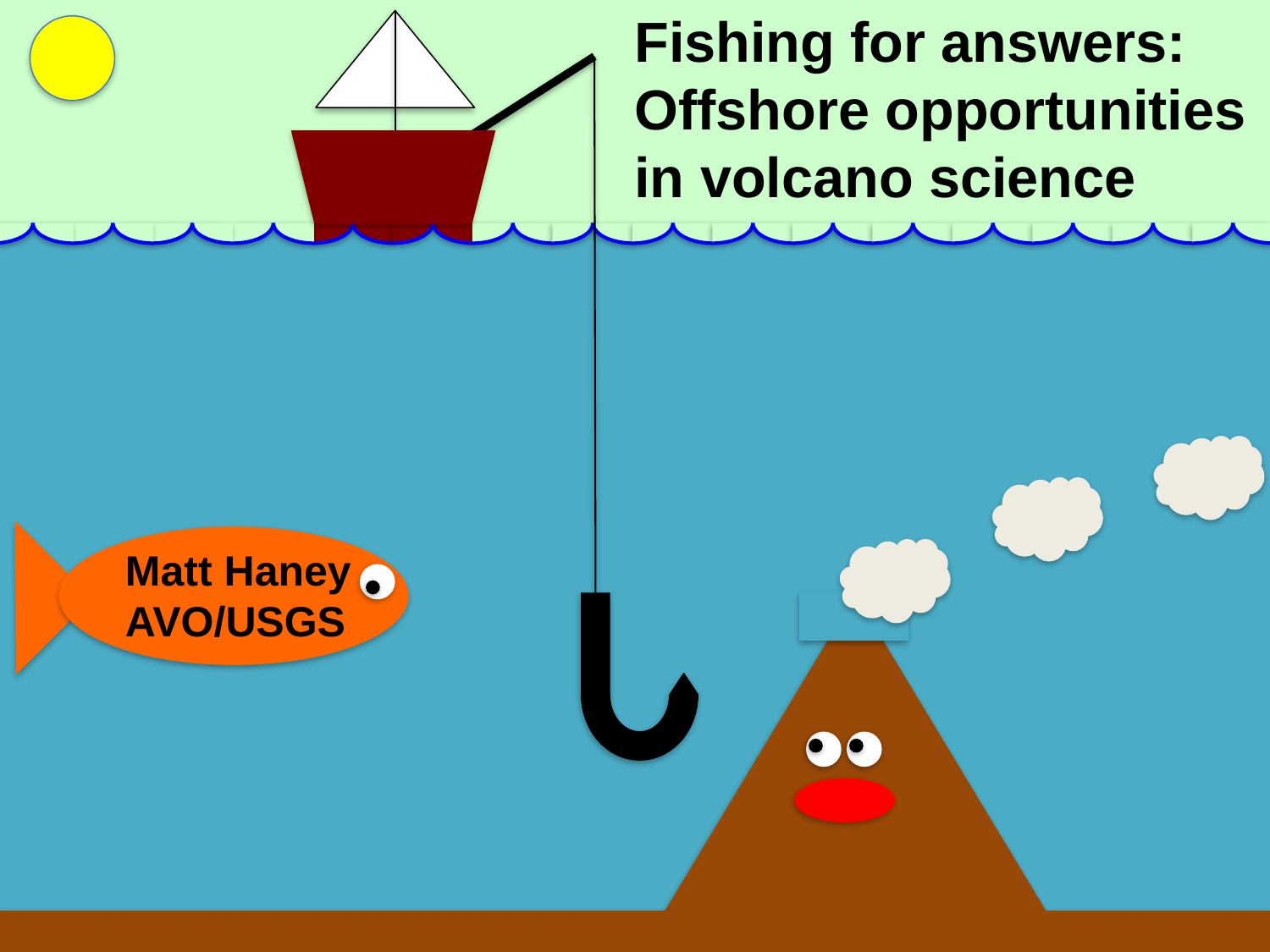

Fishing for answers:
Offshore opportunities
in volcano science

Matt Haney
AVO/USGS